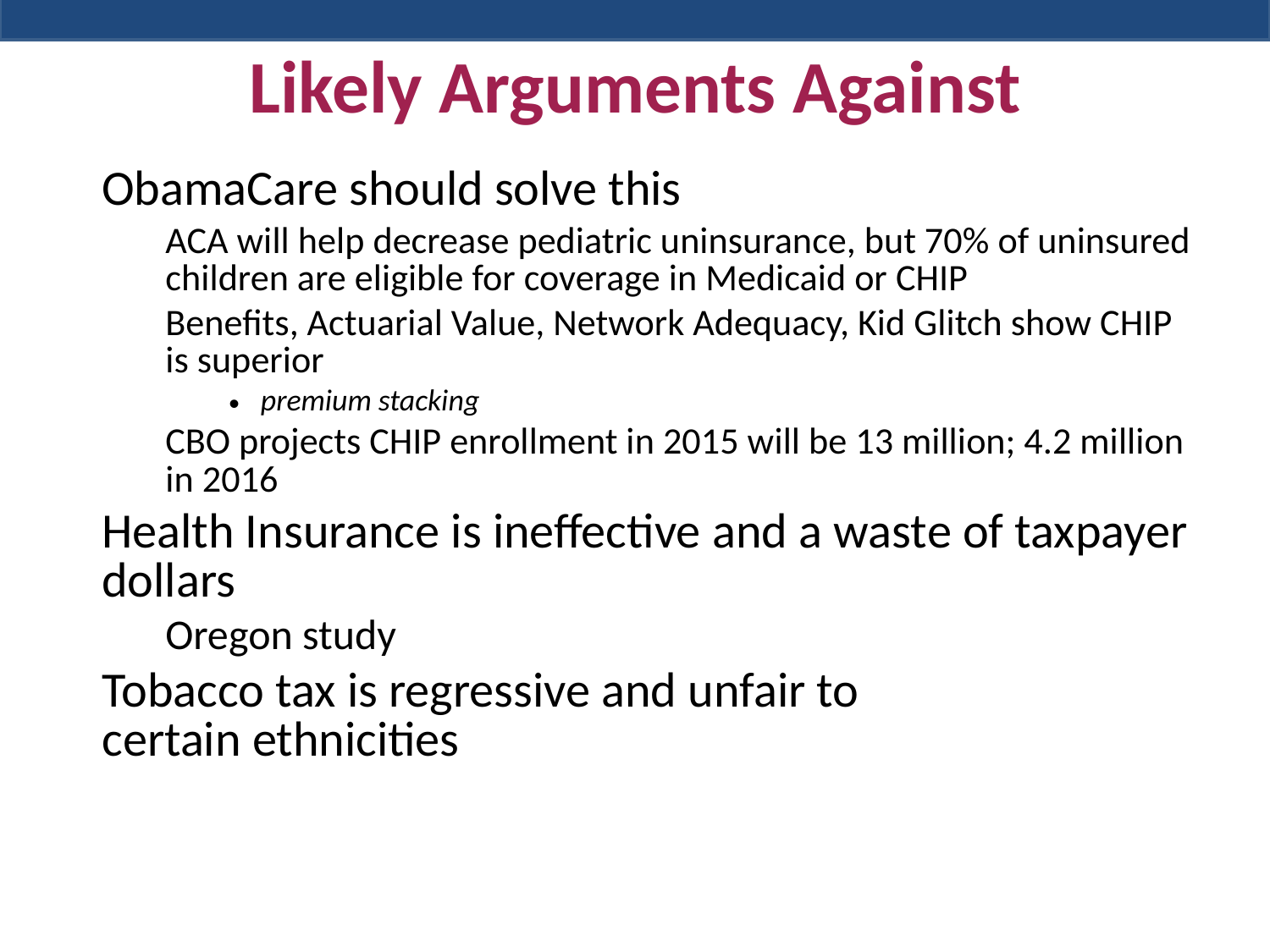

# Likely Arguments Against
ObamaCare should solve this
ACA will help decrease pediatric uninsurance, but 70% of uninsured children are eligible for coverage in Medicaid or CHIP
Benefits, Actuarial Value, Network Adequacy, Kid Glitch show CHIP is superior
premium stacking
CBO projects CHIP enrollment in 2015 will be 13 million; 4.2 million in 2016
Health Insurance is ineffective and a waste of taxpayer dollars
Oregon study
Tobacco tax is regressive and unfair to
certain ethnicities